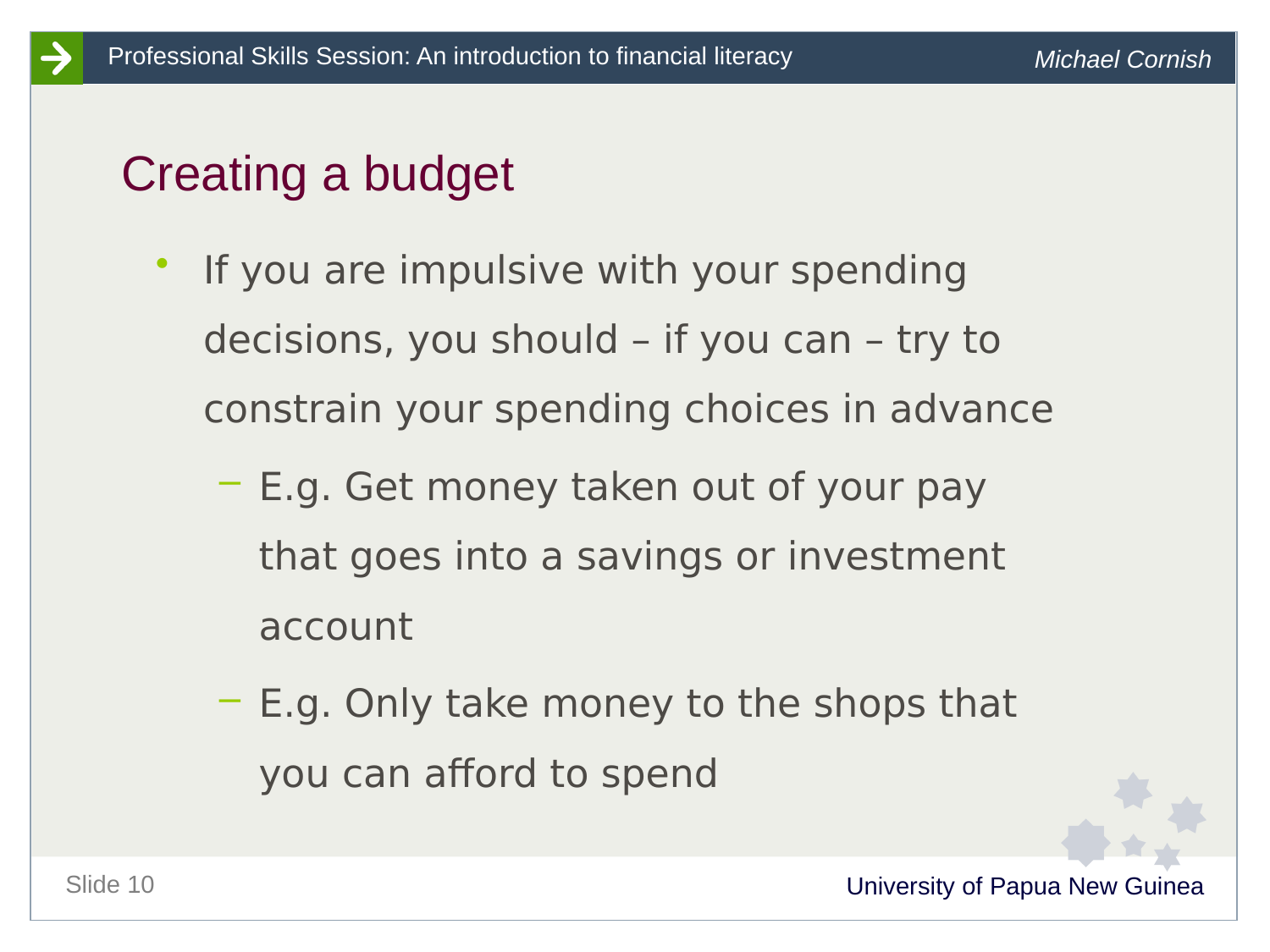

# Creating a budget
If you are impulsive with your spending decisions, you should – if you can – try to constrain your spending choices in advance
E.g. Get money taken out of your pay that goes into a savings or investment account
E.g. Only take money to the shops that you can afford to spend